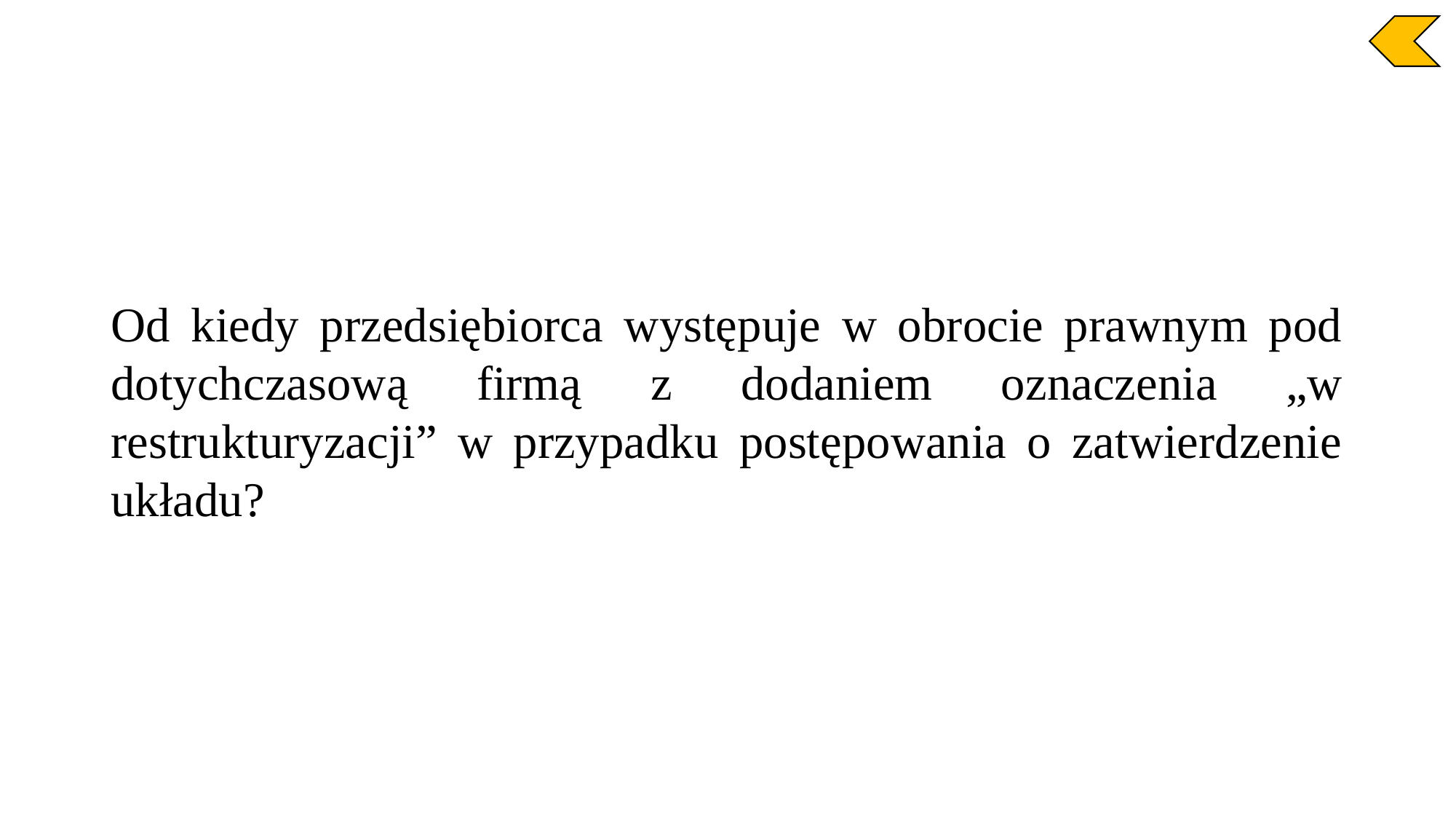

Od kiedy przedsiębiorca występuje w obrocie prawnym pod dotychczasową firmą z dodaniem oznaczenia „w restrukturyzacji” w przypadku postępowania o zatwierdzenie układu?